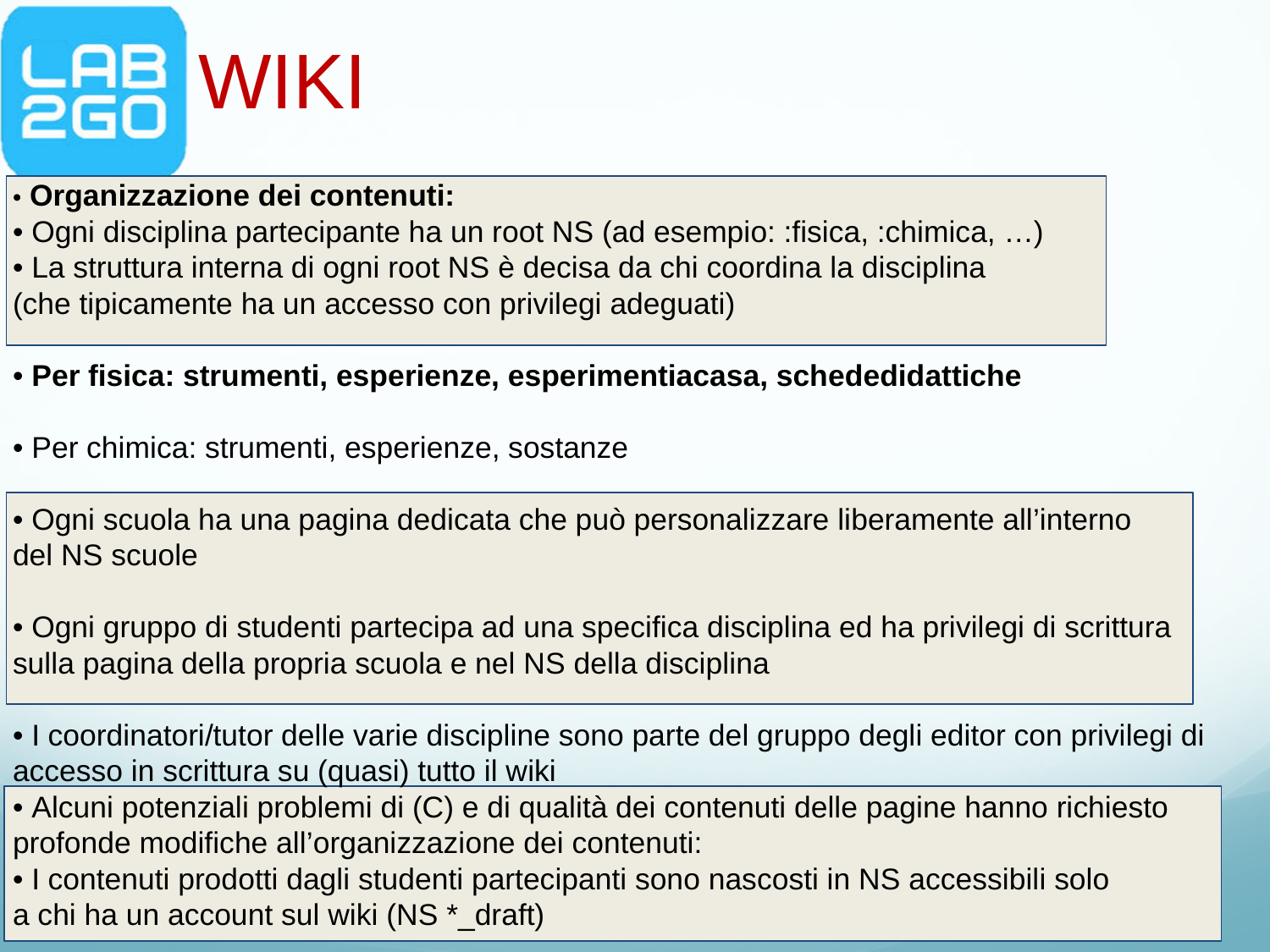

# WIKI
• Organizzazione dei contenuti:
• Ogni disciplina partecipante ha un root NS (ad esempio: :fisica, :chimica, …)
• La struttura interna di ogni root NS è decisa da chi coordina la disciplina
(che tipicamente ha un accesso con privilegi adeguati)

• Per fisica: strumenti, esperienze, esperimentiacasa, schededidattiche

• Per chimica: strumenti, esperienze, sostanze

• Ogni scuola ha una pagina dedicata che può personalizzare liberamente all’interno
del NS scuole

• Ogni gruppo di studenti partecipa ad una specifica disciplina ed ha privilegi di scrittura
sulla pagina della propria scuola e nel NS della disciplina

• I coordinatori/tutor delle varie discipline sono parte del gruppo degli editor con privilegi di
accesso in scrittura su (quasi) tutto il wiki
• Alcuni potenziali problemi di (C) e di qualità dei contenuti delle pagine hanno richiesto
profonde modifiche all’organizzazione dei contenuti:
• I contenuti prodotti dagli studenti partecipanti sono nascosti in NS accessibili solo
a chi ha un account sul wiki (NS *_draft)